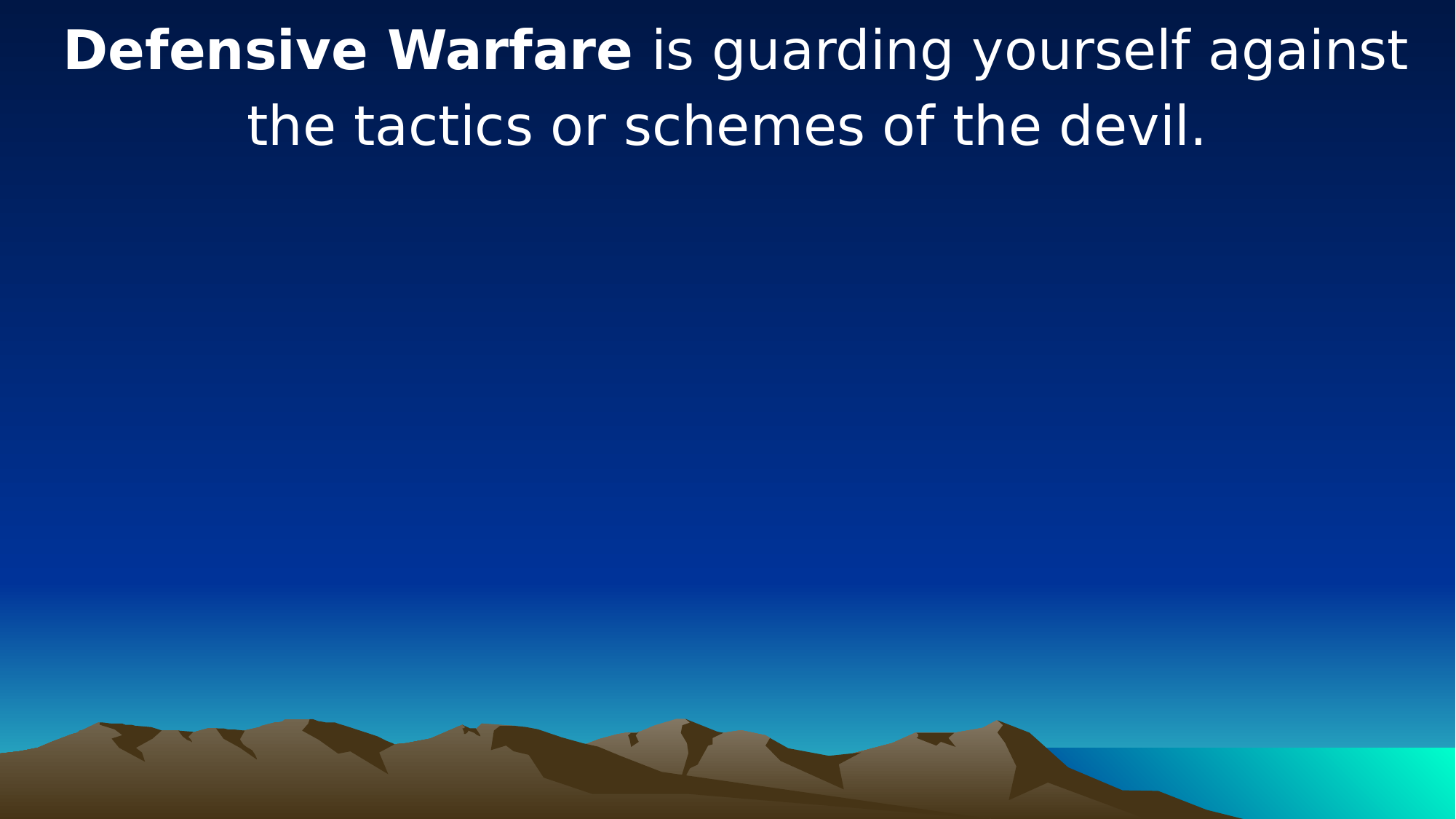

Defensive Warfare is guarding yourself against the tactics or schemes of the devil.